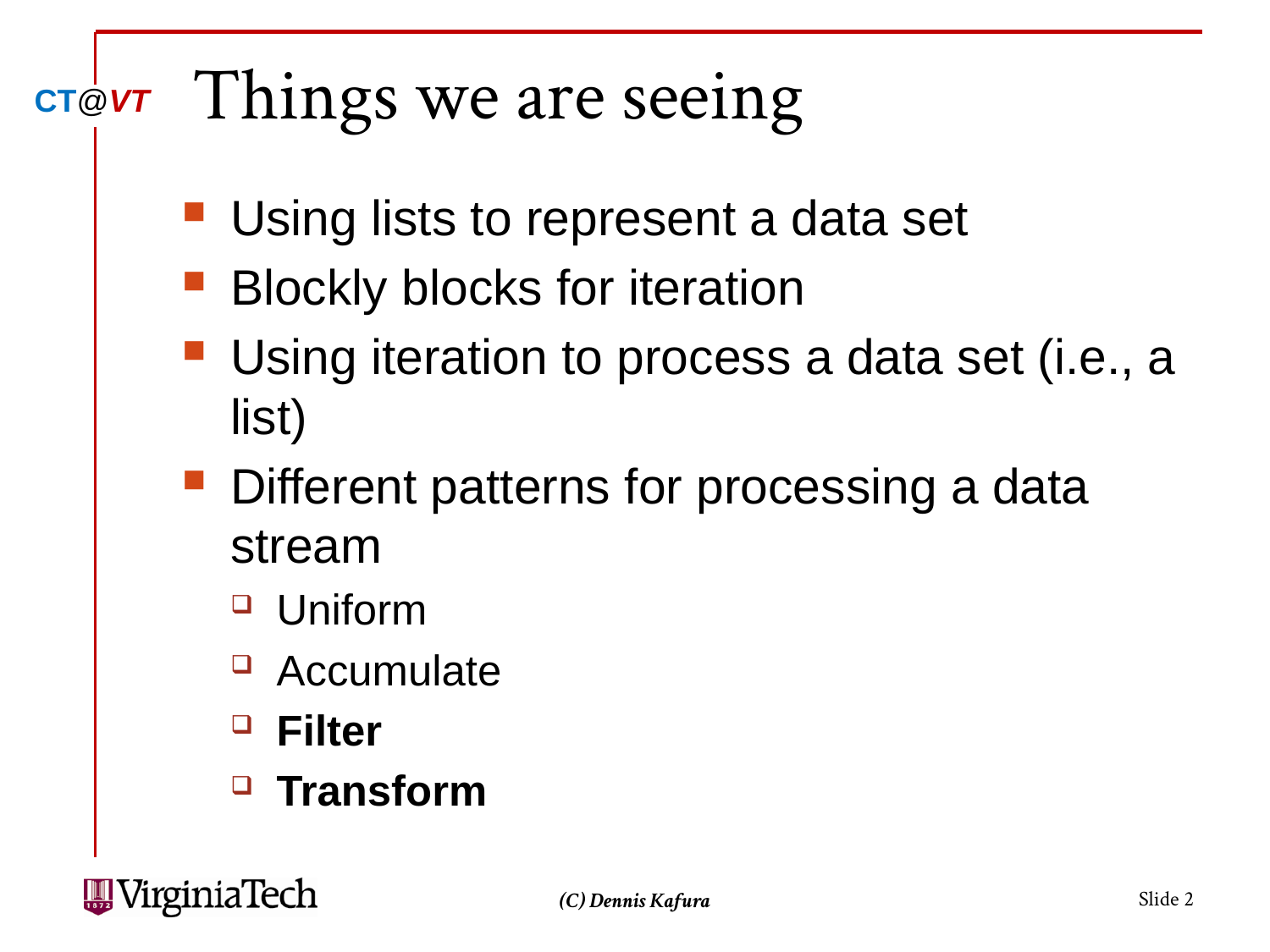

# Things we are seeing
Using lists to represent a data set
Blockly blocks for iteration
Using iteration to process a data set (i.e., a list)
Different patterns for processing a data stream
Uniform
Accumulate
Filter
Transform
 Slide 2
(C) Dennis Kafura